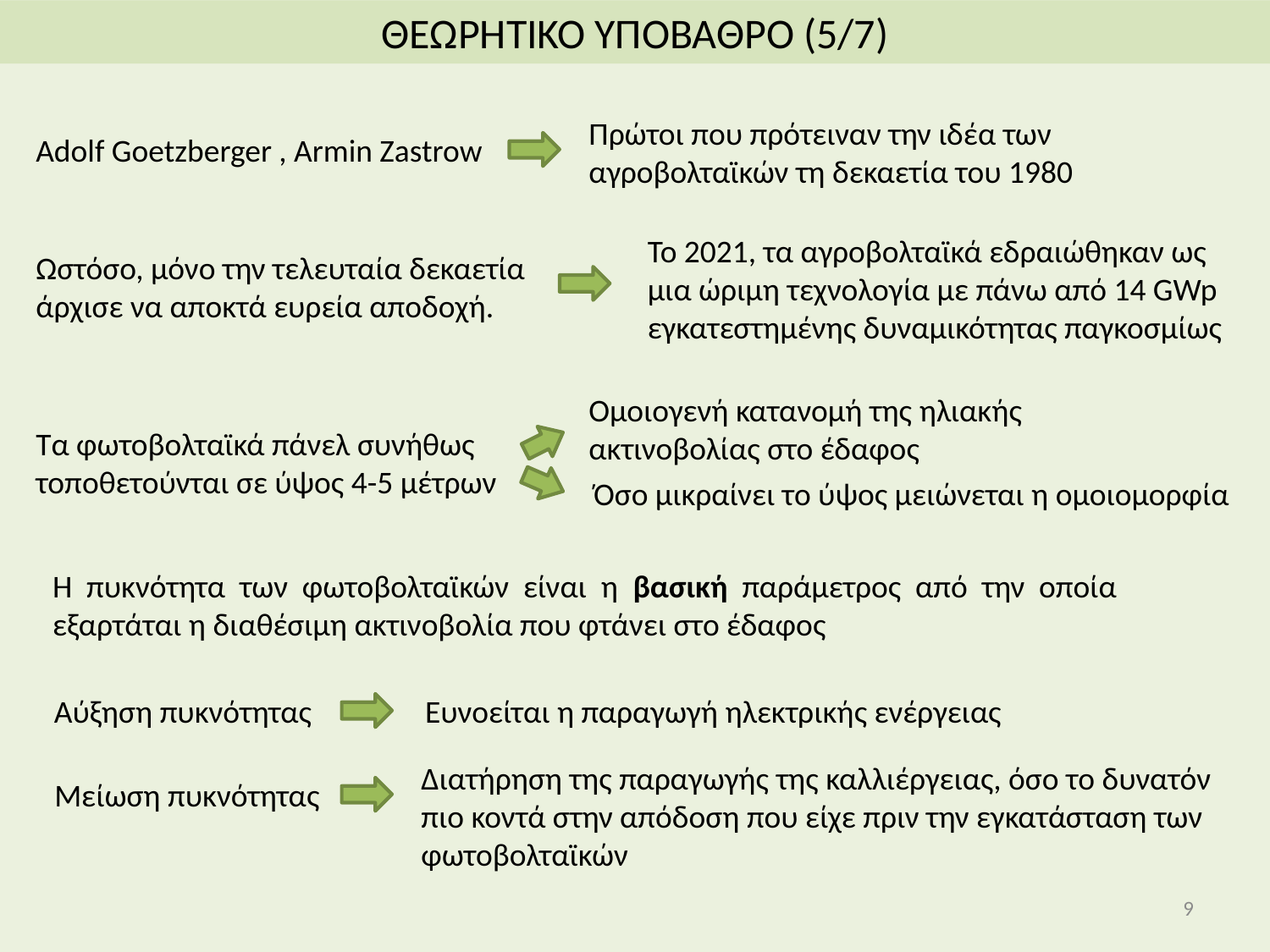

ΘΕΩΡΗΤΙΚΟ ΥΠΟΒΑΘΡΟ (5/7)
Πρώτοι που πρότειναν την ιδέα των αγροβολταϊκών τη δεκαετία του 1980
Adolf Goetzberger , Armin Zastrow

Το 2021, τα αγροβολταϊκά εδραιώθηκαν ως μια ώριμη τεχνολογία με πάνω από 14 GWp εγκατεστημένης δυναμικότητας παγκοσμίως
Ωστόσο, μόνο την τελευταία δεκαετία άρχισε να αποκτά ευρεία αποδοχή.

Ομοιογενή κατανομή της ηλιακής ακτινοβολίας στο έδαφος
Τα φωτοβολταϊκά πάνελ συνήθως τοποθετούνται σε ύψος 4-5 μέτρων

Όσο μικραίνει το ύψος μειώνεται η ομοιομορφία
Η πυκνότητα των φωτοβολταϊκών είναι η βασική παράμετρος από την οποία εξαρτάται η διαθέσιμη ακτινοβολία που φτάνει στο έδαφος
Αύξηση πυκνότητας

Ευνοείται η παραγωγή ηλεκτρικής ενέργειας
Διατήρηση της παραγωγής της καλλιέργειας, όσο το δυνατόν πιο κοντά στην απόδοση που είχε πριν την εγκατάσταση των φωτοβολταϊκών
Μείωση πυκνότητας

9